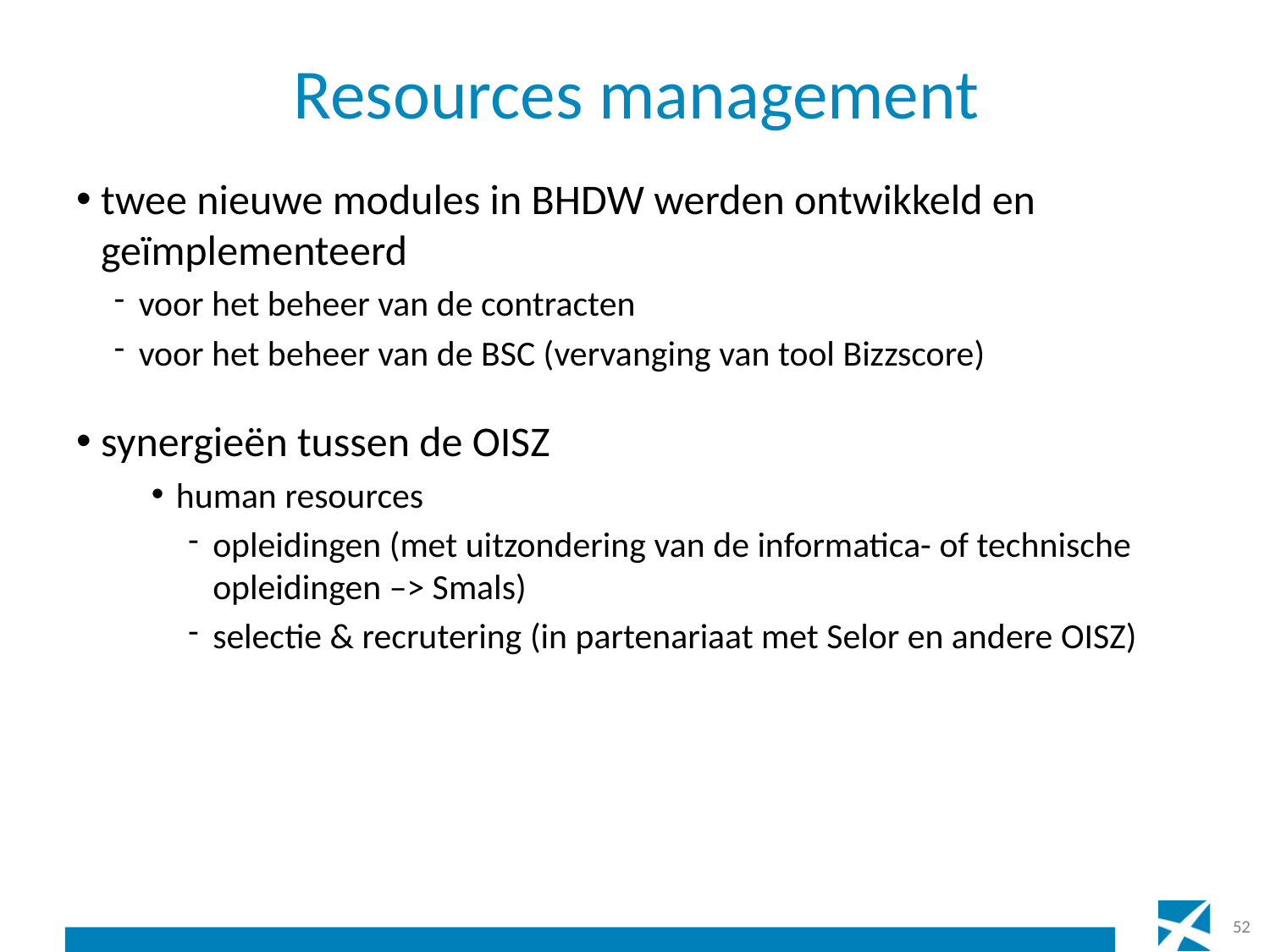

# Resources management
twee nieuwe modules in BHDW werden ontwikkeld en geïmplementeerd
voor het beheer van de contracten
voor het beheer van de BSC (vervanging van tool Bizzscore)

synergieën tussen de OISZ
human resources
opleidingen (met uitzondering van de informatica- of technische opleidingen –> Smals)
selectie & recrutering (in partenariaat met Selor en andere OISZ)

52